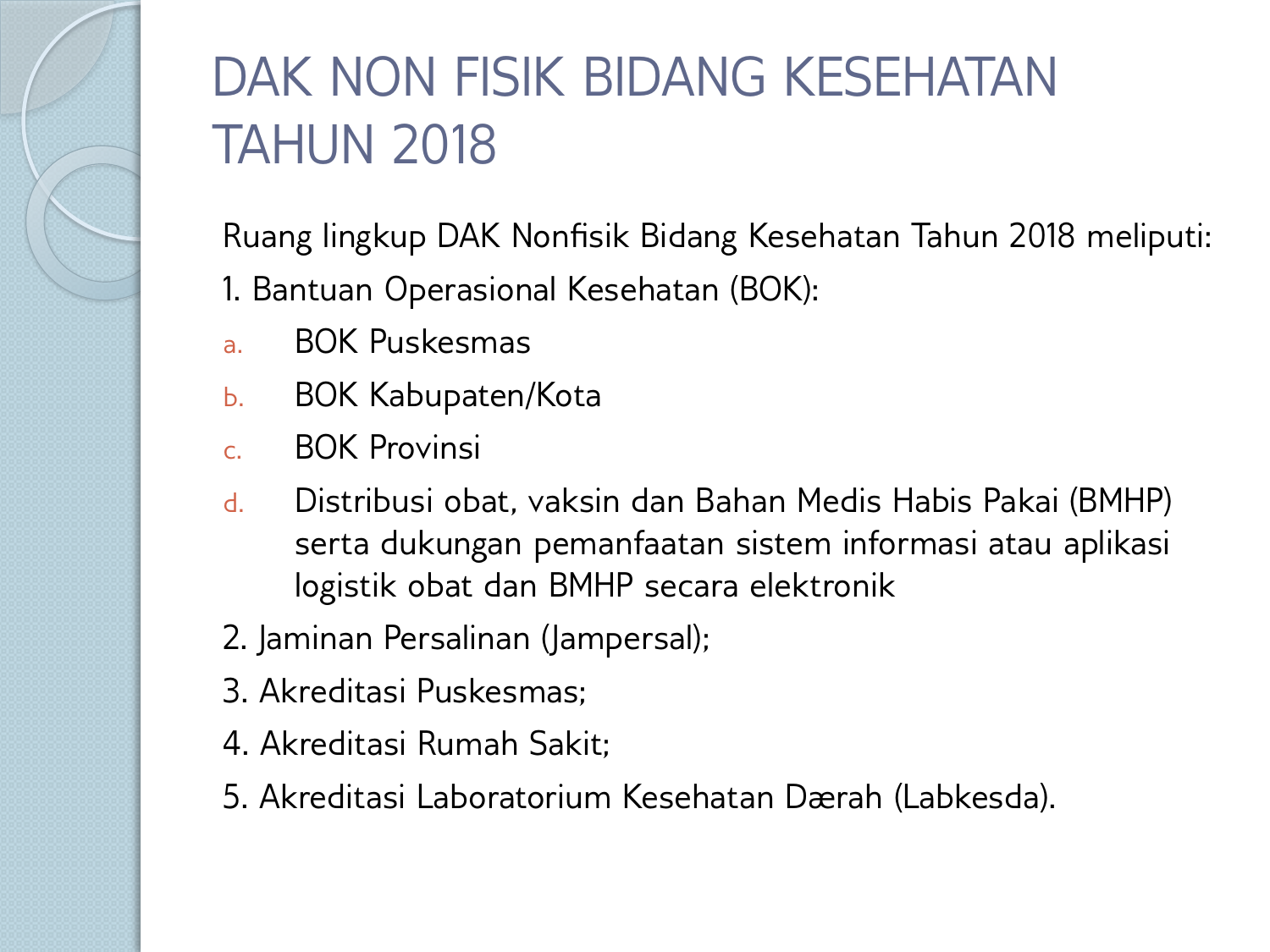

# DAK NON FISIK BIDANG KESEHATAN TAHUN 2018
Ruang lingkup DAK Nonfisik Bidang Kesehatan Tahun 2018 meliputi:
1. Bantuan Operasional Kesehatan (BOK):
BOK Puskesmas
BOK Kabupaten/Kota
BOK Provinsi
Distribusi obat, vaksin dan Bahan Medis Habis Pakai (BMHP) serta dukungan pemanfaatan sistem informasi atau aplikasi logistik obat dan BMHP secara elektronik
2. Jaminan Persalinan (Jampersal);
3. Akreditasi Puskesmas;
4. Akreditasi Rumah Sakit;
5. Akreditasi Laboratorium Kesehatan Daerah (Labkesda).